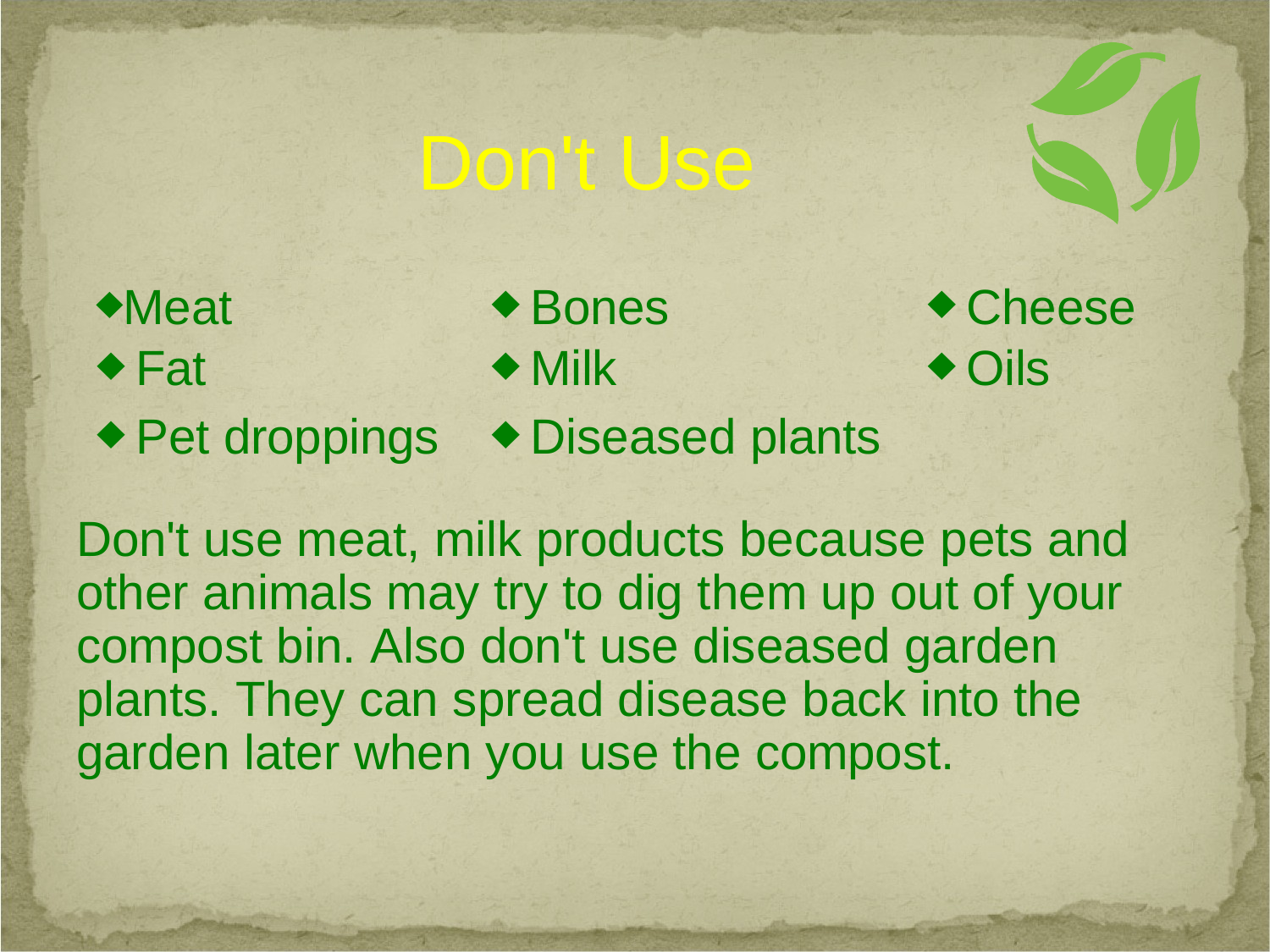

# Don't Use
| Meat | Bones | Cheese |
| --- | --- | --- |
| Fat | Milk | Oils |
| Pet droppings | Diseased plants |  |
Don't use meat, milk products because pets and other animals may try to dig them up out of your compost bin. Also don't use diseased garden plants. They can spread disease back into the garden later when you use the compost.